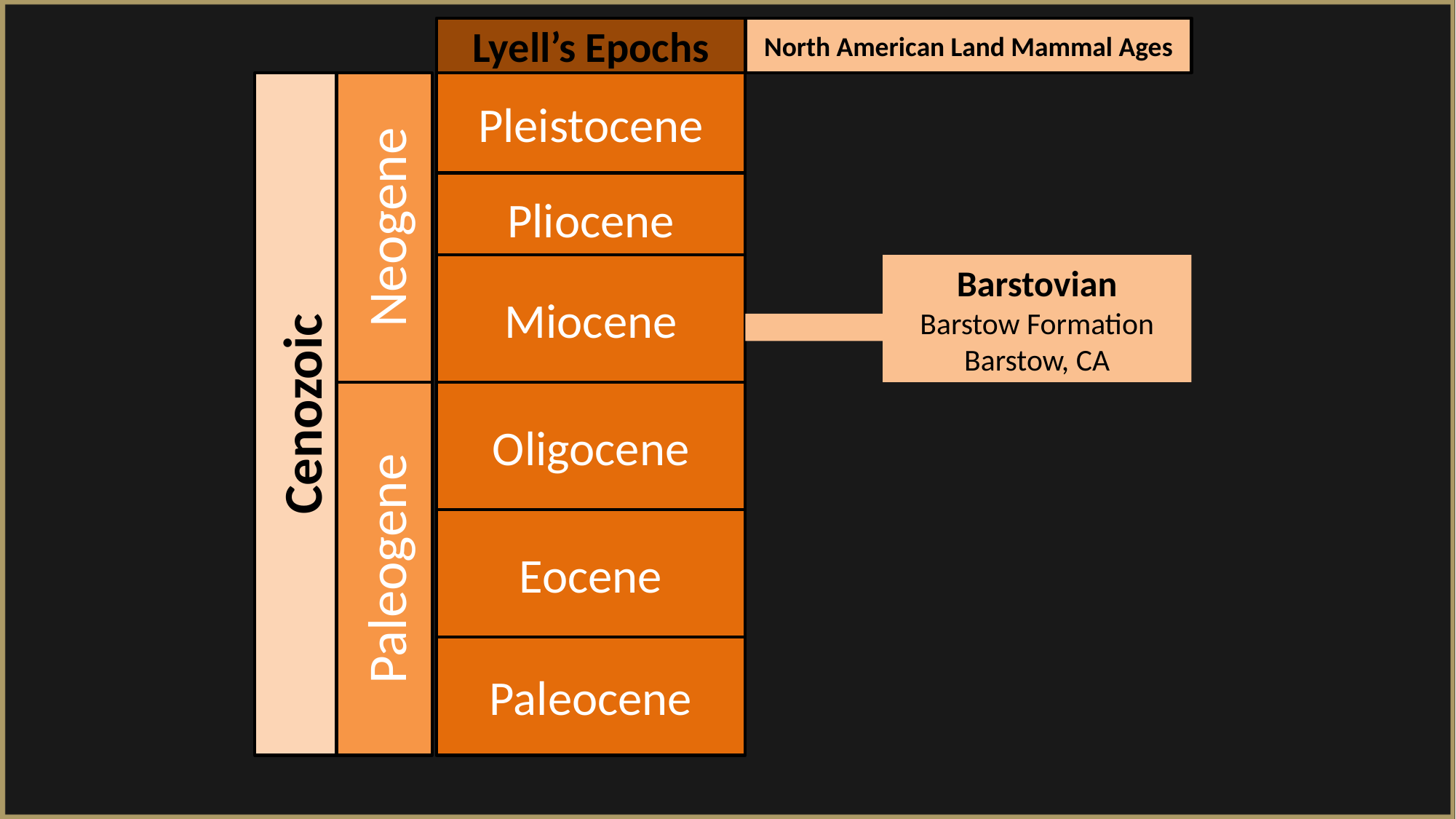

Lyell’s Epochs
North American Land Mammal Ages
Pleistocene
Pliocene
Neogene
Barstovian
Barstow Formation
Barstow, CA
Miocene

Cenozoic
Oligocene
Eocene
Paleogene
Paleocene